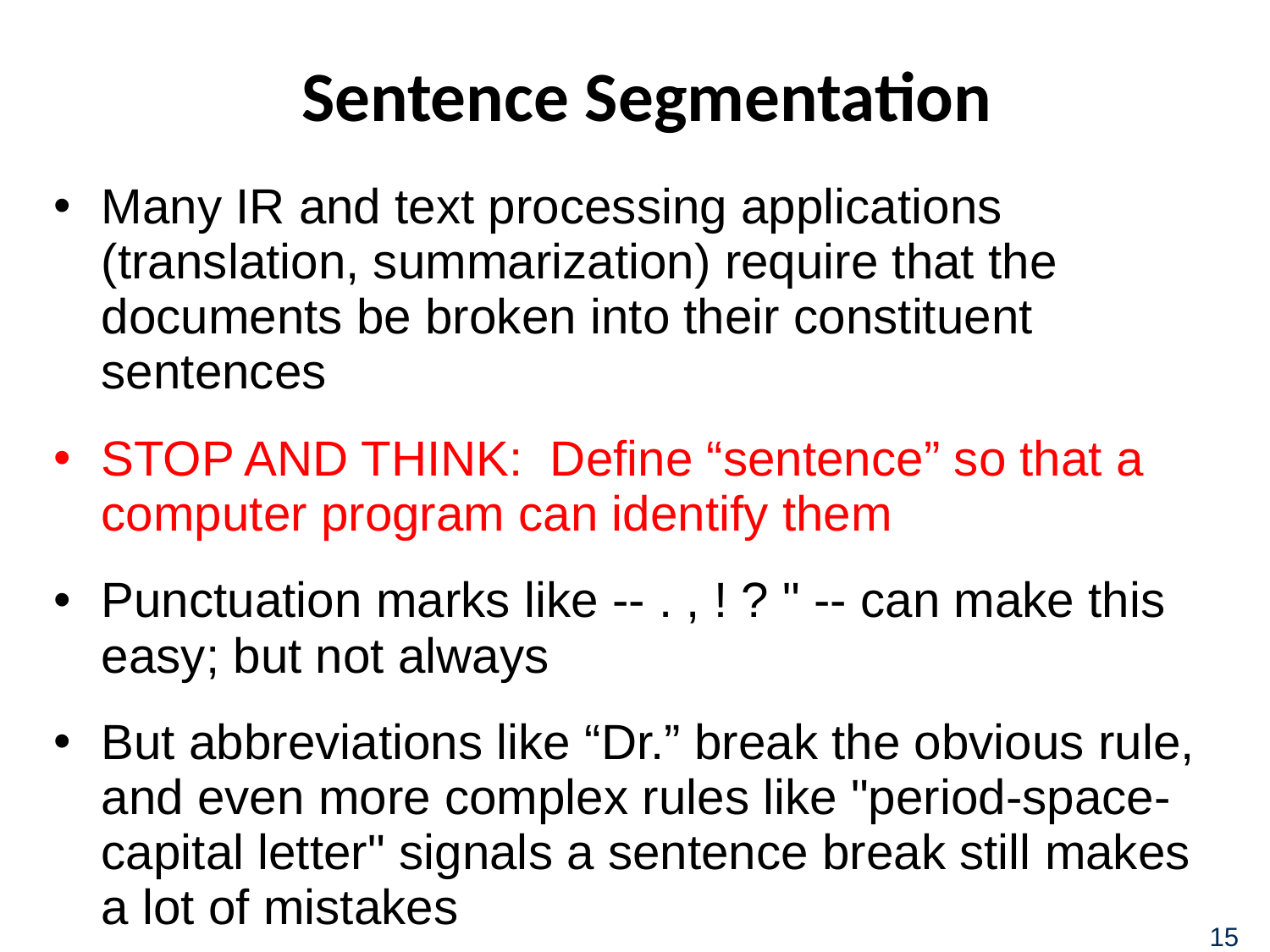

# Sentence Segmentation
Many IR and text processing applications (translation, summarization) require that the documents be broken into their constituent sentences
STOP AND THINK:  Define “sentence” so that a computer program can identify them
Punctuation marks like -- . , ! ? " -- can make this easy; but not always
But abbreviations like “Dr.” break the obvious rule, and even more complex rules like "period-space-capital letter" signals a sentence break still makes a lot of mistakes

15